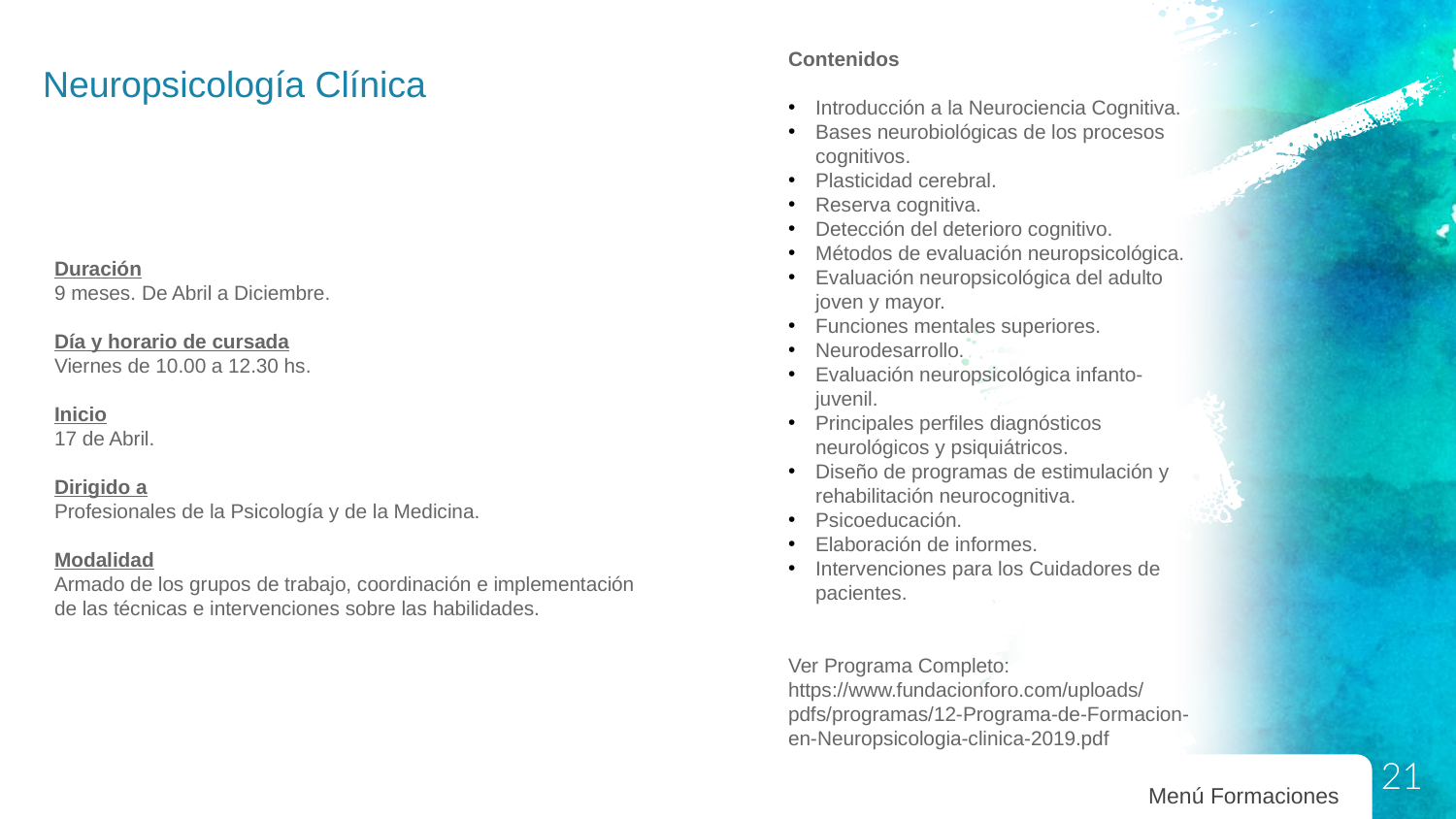

Contenidos

Introducción a la Neurociencia Cognitiva.
Bases neurobiológicas de los procesos cognitivos.
Plasticidad cerebral.
Reserva cognitiva.
Detección del deterioro cognitivo.
Métodos de evaluación neuropsicológica.
Evaluación neuropsicológica del adulto joven y mayor.
Funciones mentales superiores.
Neurodesarrollo.
Evaluación neuropsicológica infanto-juvenil.
Principales perfiles diagnósticos neurológicos y psiquiátricos.
Diseño de programas de estimulación y rehabilitación neurocognitiva.
Psicoeducación.
Elaboración de informes.
Intervenciones para los Cuidadores de pacientes.

Ver Programa Completo:
https://www.fundacionforo.com/uploads/pdfs/programas/12-Programa-de-Formacion-en-Neuropsicologia-clinica-2019.pdf
Neuropsicología Clínica
Duración
9 meses. De Abril a Diciembre.

Día y horario de cursada
Viernes de 10.00 a 12.30 hs.

Inicio
17 de Abril.

Dirigido a
Profesionales de la Psicología y de la Medicina.

Modalidad
Armado de los grupos de trabajo, coordinación e implementación de las técnicas e intervenciones sobre las habilidades.

21
Menú Formaciones